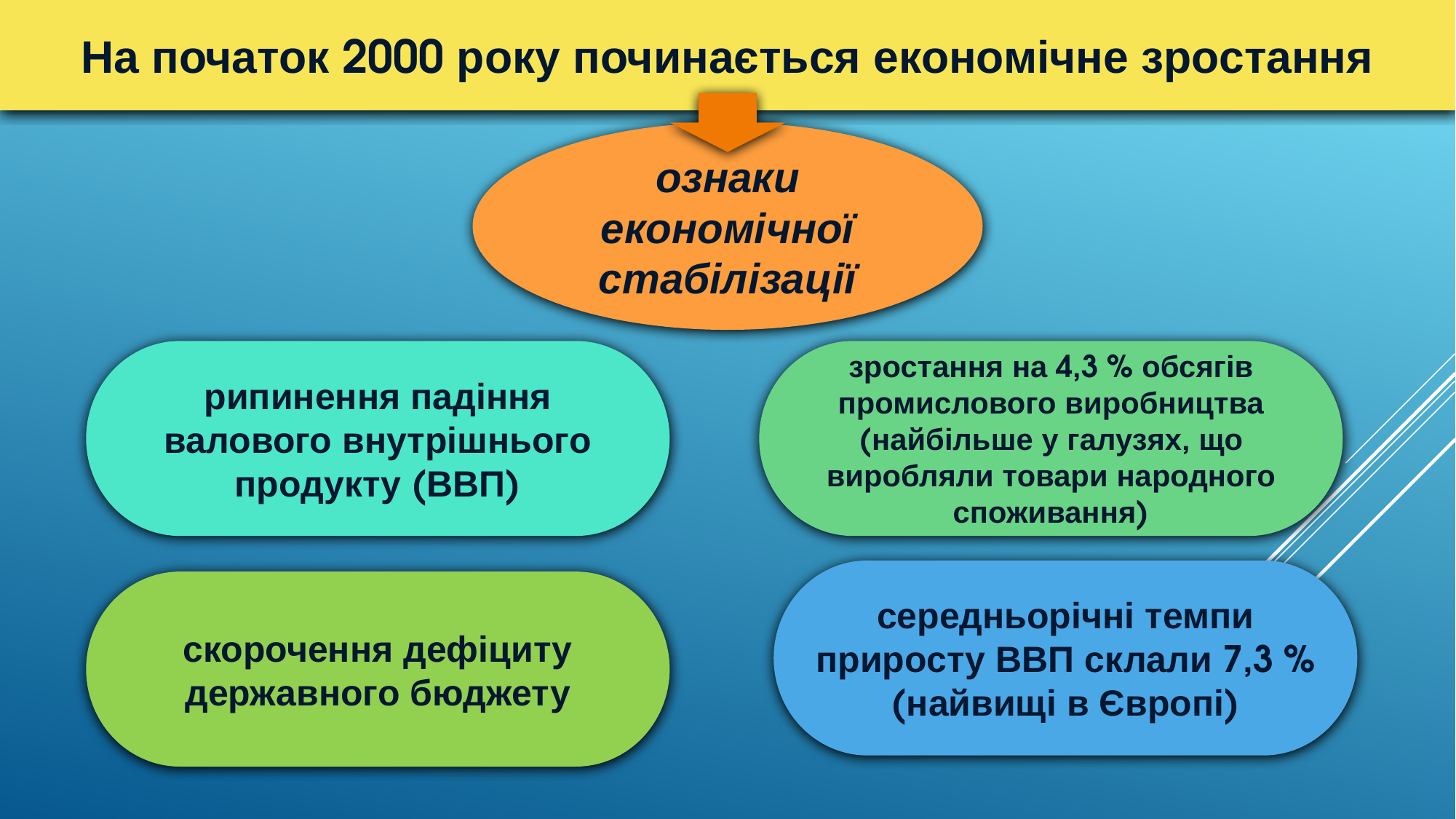

На початок 2000 року починається економічне зростання

ознаки економічної стабілізації
рипинення падіння валового внутрішнього продукту (ВВП)
зростання на 4,3 % обсягів промислового виробництва (найбільше у галузях, що виробляли товари народного споживання)
середньорічні темпи приросту ВВП склали 7,3 % (найвищі в Європі)
скорочення дефіциту державного бюджету